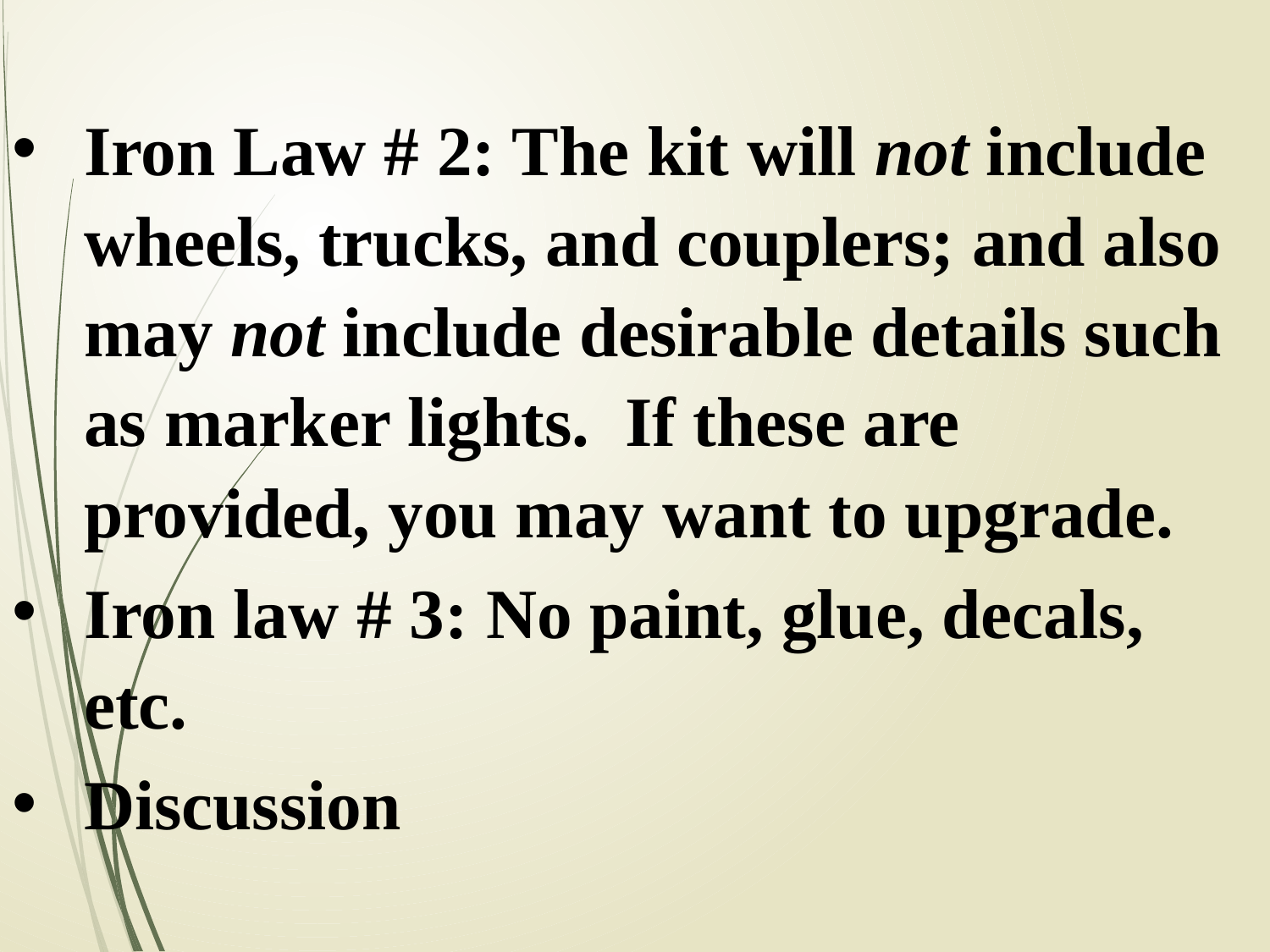

Iron Law # 2: The kit will not include wheels, trucks, and couplers; and also may not include desirable details such as marker lights.  If these are provided, you may want to upgrade.
Iron law # 3: No paint, glue, decals, etc.
Discussion